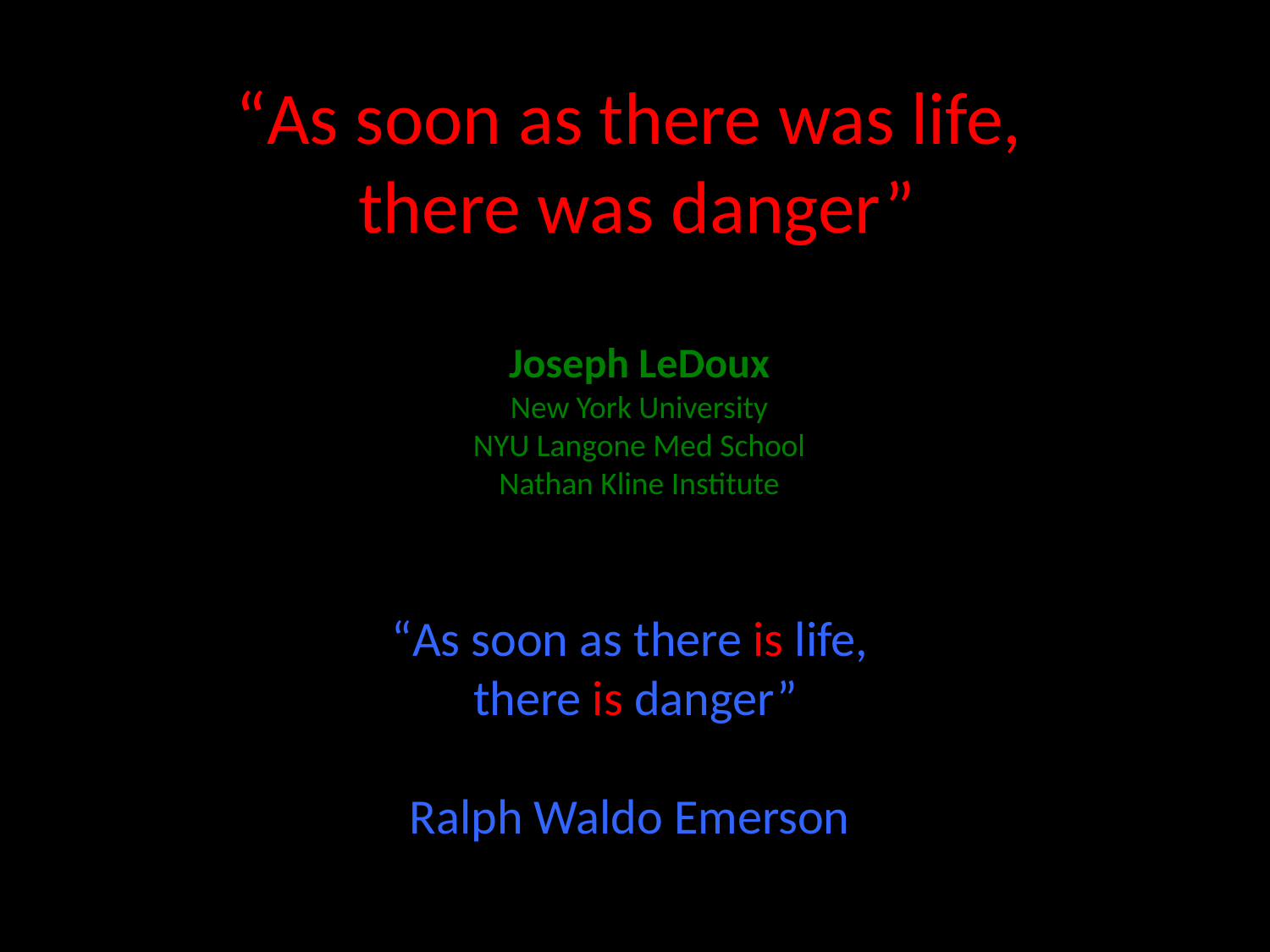

“As soon as there was life,
there was danger”

Joseph LeDoux
New York University
NYU Langone Med School
Nathan Kline Institute
“As soon as there is life,
there is danger”

Ralph Waldo Emerson